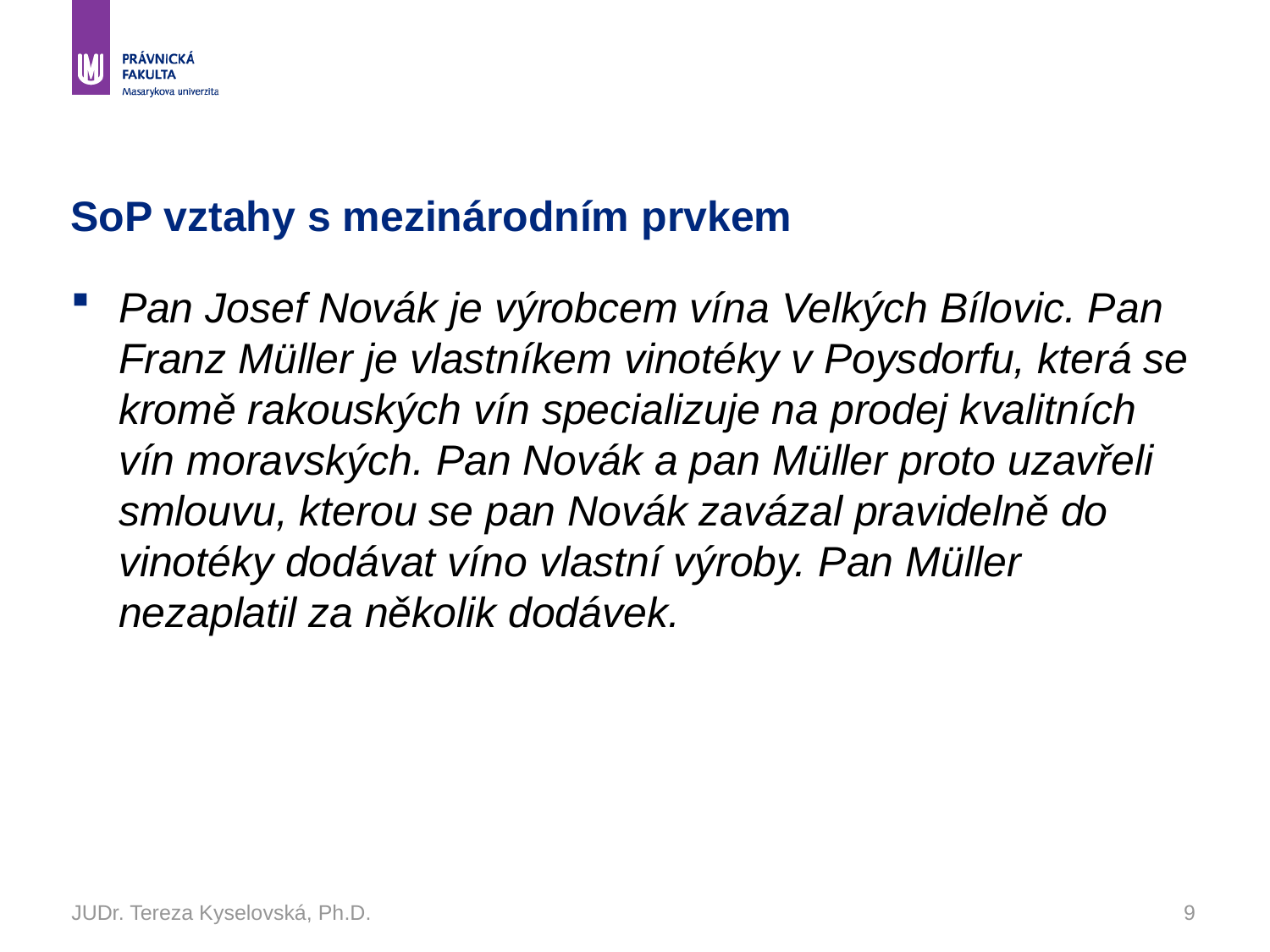

# SoP vztahy s mezinárodním prvkem
Pan Josef Novák je výrobcem vína Velkých Bílovic. Pan Franz Müller je vlastníkem vinotéky v Poysdorfu, která se kromě rakouských vín specializuje na prodej kvalitních vín moravských. Pan Novák a pan Müller proto uzavřeli smlouvu, kterou se pan Novák zavázal pravidelně do vinotéky dodávat víno vlastní výroby. Pan Müller nezaplatil za několik dodávek.
JUDr. Tereza Kyselovská, Ph.D.
9